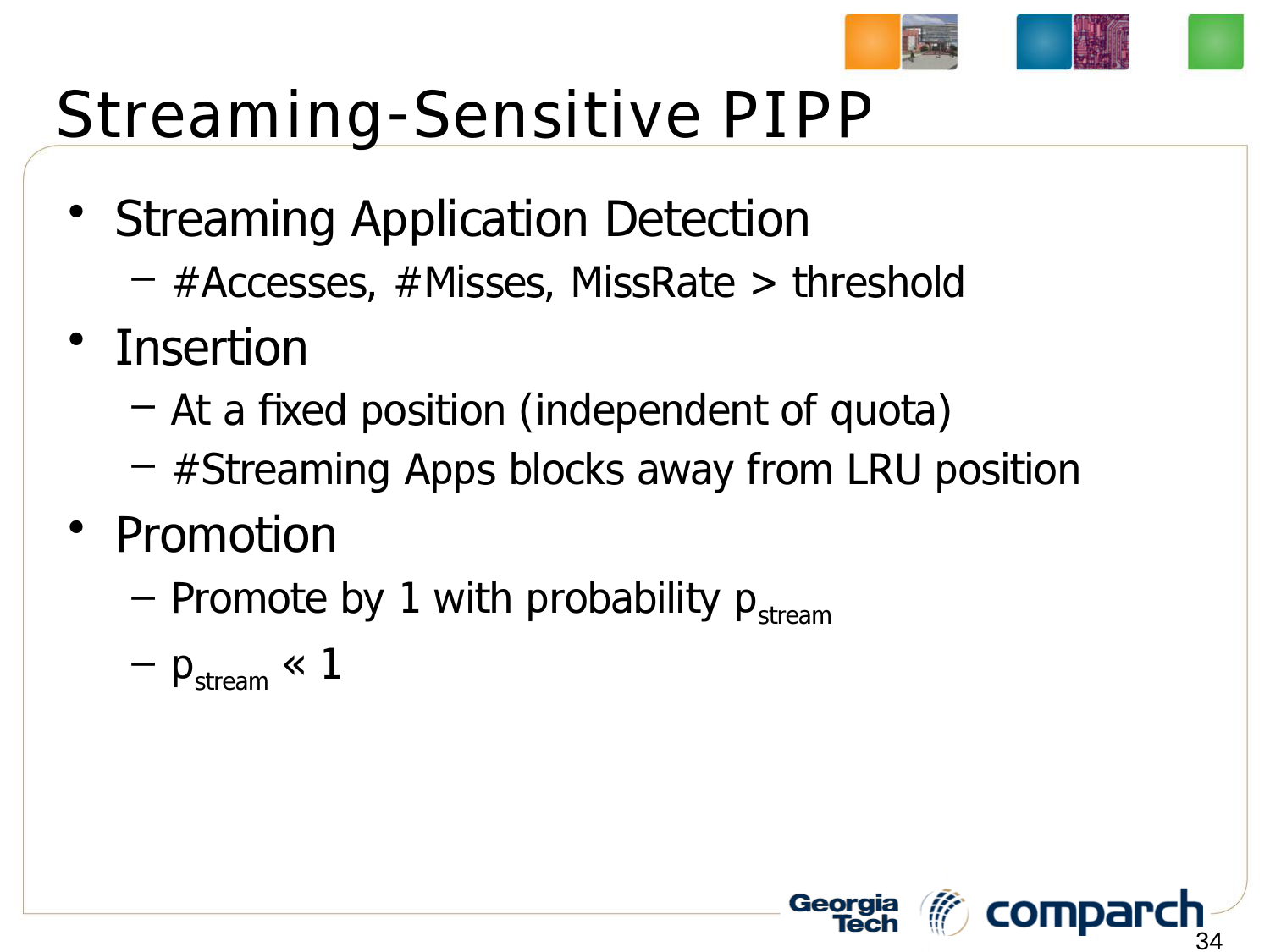

# Streaming-Sensitive PIPP
Streaming Application Detection
#Accesses, #Misses, MissRate > threshold
Insertion
At a fixed position (independent of quota)
#Streaming Apps blocks away from LRU position
Promotion
Promote by 1 with probability pstream
pstream « 1
34